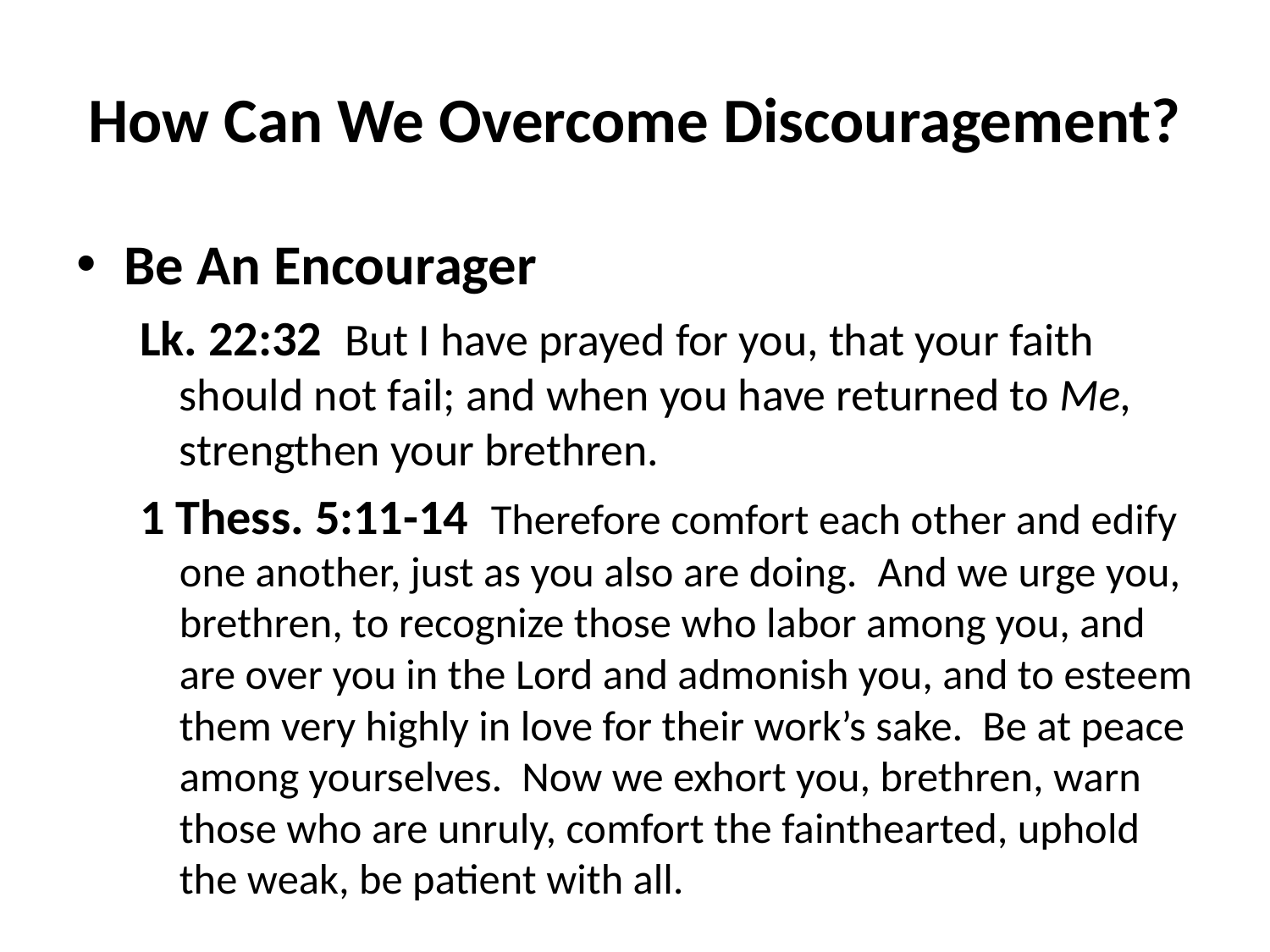

# How Can We Overcome Discouragement?
Be An Encourager
Lk. 22:32  But I have prayed for you, that your faith should not fail; and when you have returned to Me, strengthen your brethren.
1 Thess. 5:11-14  Therefore comfort each other and edify one another, just as you also are doing.  And we urge you, brethren, to recognize those who labor among you, and are over you in the Lord and admonish you, and to esteem them very highly in love for their work’s sake.  Be at peace among yourselves.  Now we exhort you, brethren, warn those who are unruly, comfort the fainthearted, uphold the weak, be patient with all.